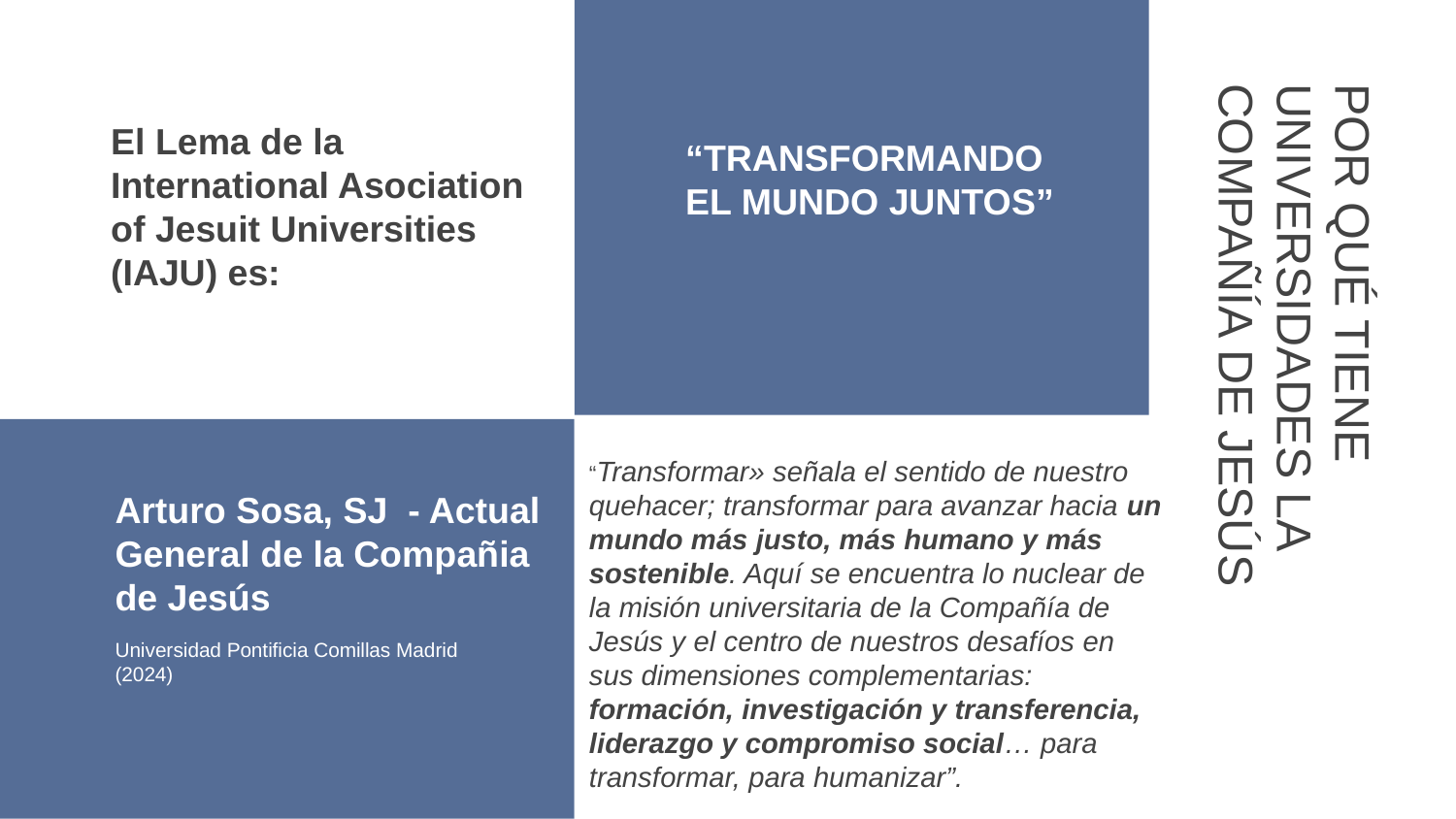

“TRANSFORMANDO EL MUNDO JUNTOS”
# El Lema de la International Asociation of Jesuit Universities (IAJU) es:
POR QUÉ TIENE UNIVERSIDADES LA COMPAÑÍA DE JESÚS

Arturo Sosa, SJ  - Actual General de la Compañia de Jesús
Universidad Pontificia Comillas Madrid (2024)
“Transformar» señala el sentido de nuestro quehacer; transformar para avanzar hacia un mundo más justo, más humano y más sostenible. Aquí se encuentra lo nuclear de la misión universitaria de la Compañía de Jesús y el centro de nuestros desafíos en sus dimensiones complementarias: formación, investigación y transferencia, liderazgo y compromiso social… para transformar, para humanizar”.